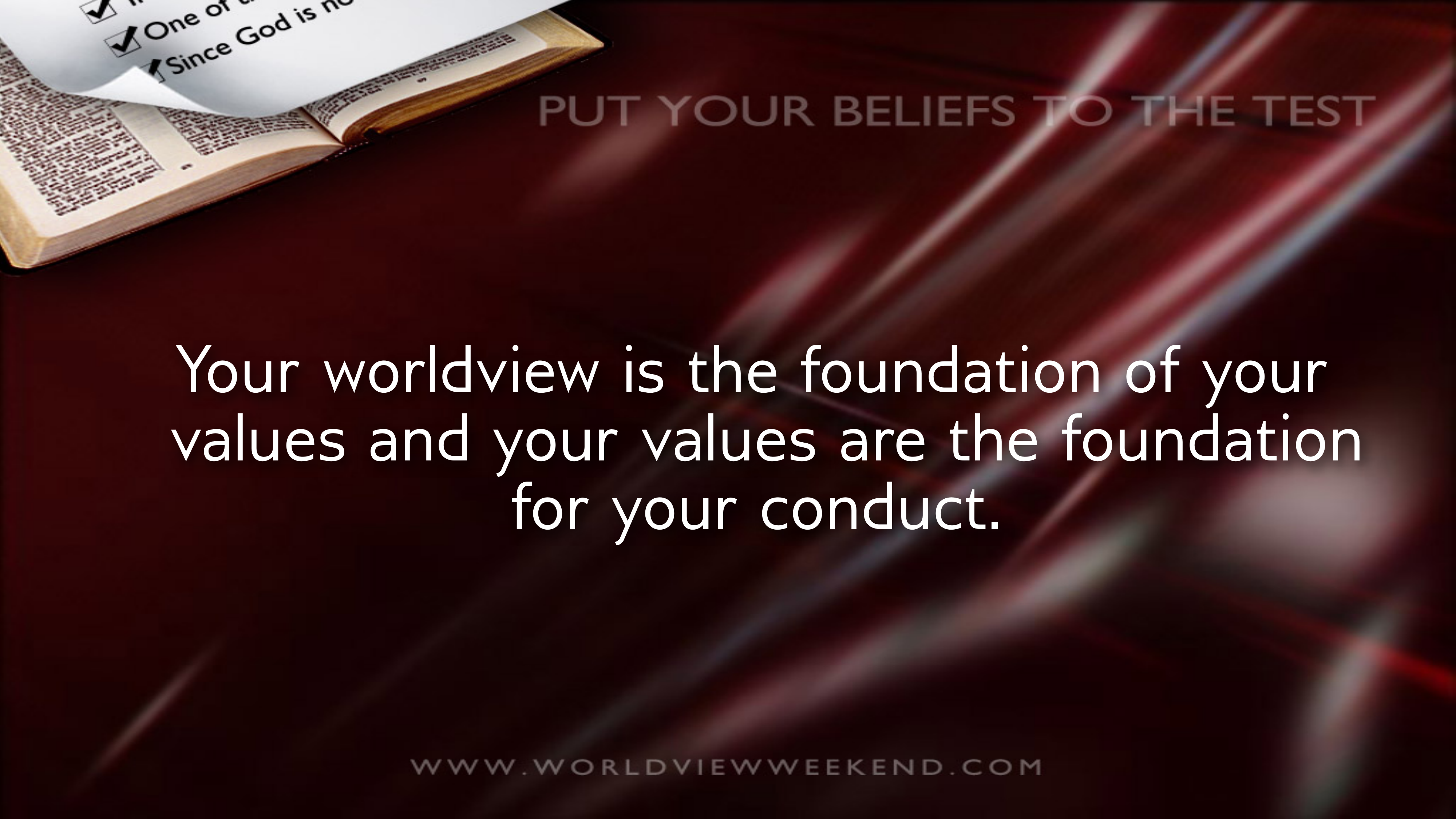

Your worldview is the foundation of your values and your values are the foundation for your conduct.